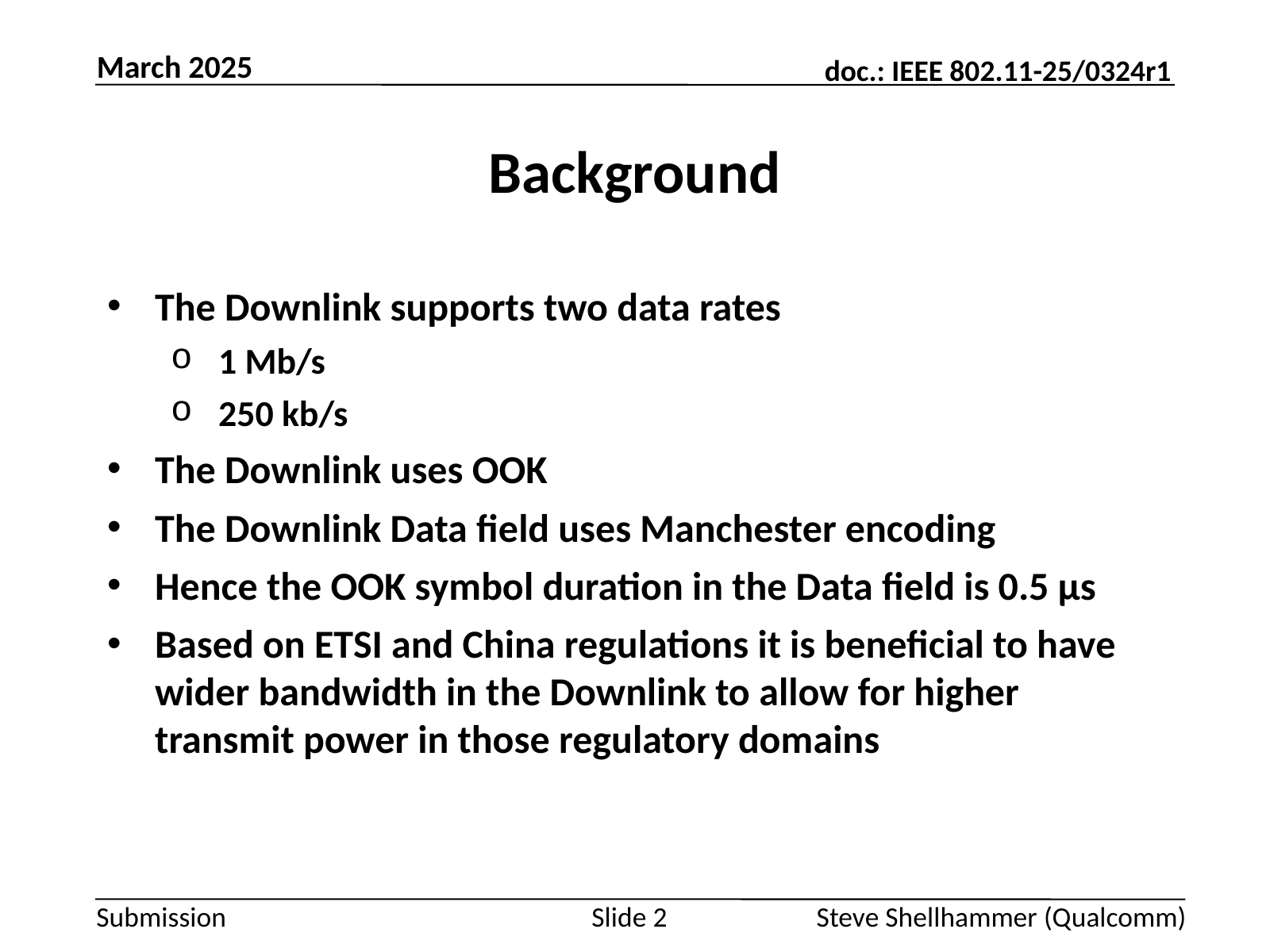

March 2025
# Background
The Downlink supports two data rates
1 Mb/s
250 kb/s
The Downlink uses OOK
The Downlink Data field uses Manchester encoding
Hence the OOK symbol duration in the Data field is 0.5 µs
Based on ETSI and China regulations it is beneficial to have wider bandwidth in the Downlink to allow for higher transmit power in those regulatory domains
Slide 2
Steve Shellhammer (Qualcomm)